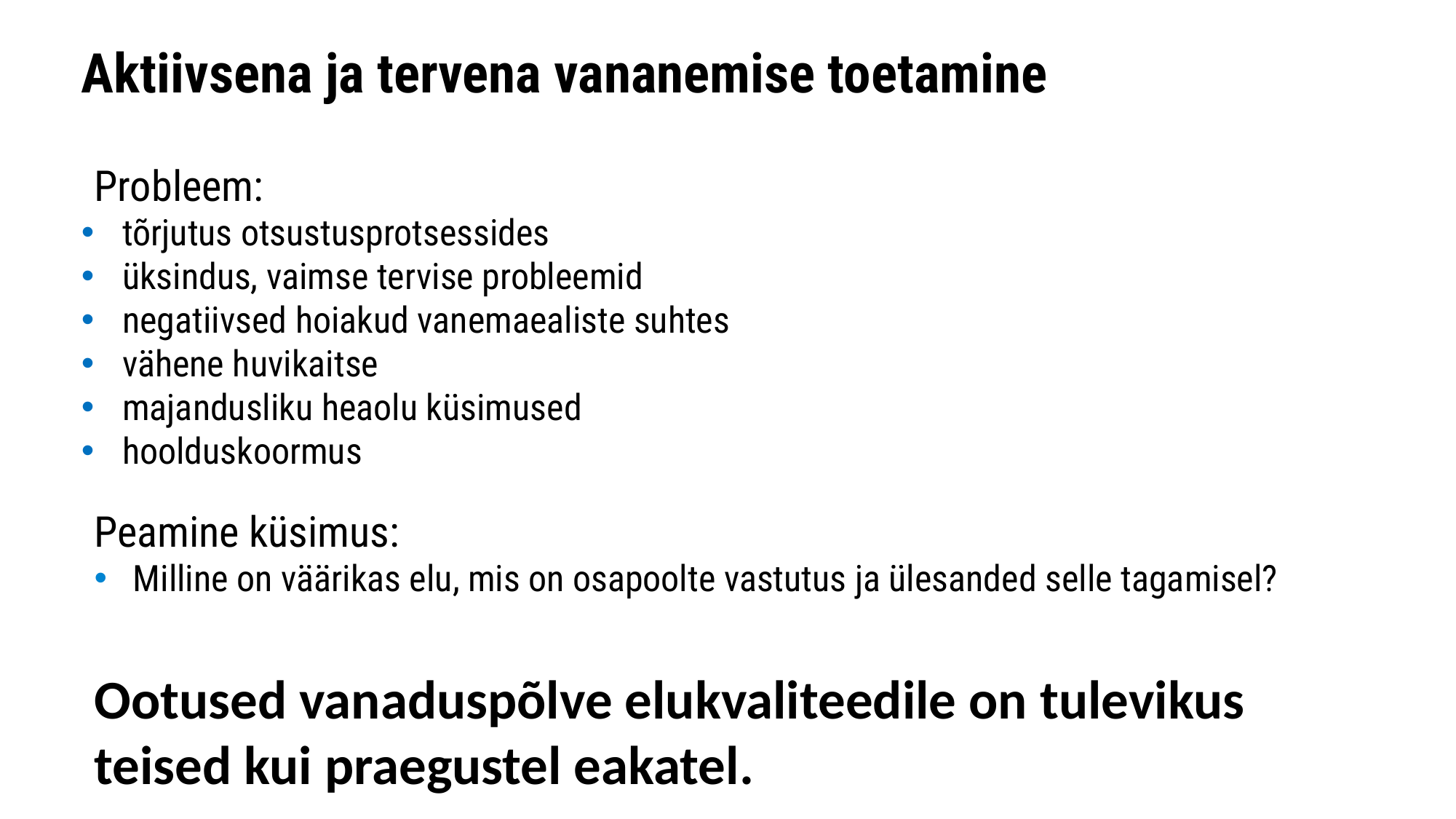

# Aktiivsena ja tervena vananemise toetamine

Probleem:
tõrjutus otsustusprotsessides
üksindus, vaimse tervise probleemid
negatiivsed hoiakud vanemaealiste suhtes
vähene huvikaitse
majandusliku heaolu küsimused
hoolduskoormus

Peamine küsimus:
Milline on väärikas elu, mis on osapoolte vastutus ja ülesanded selle tagamisel?

Ootused vanaduspõlve elukvaliteedile on tulevikus teised kui praegustel eakatel.